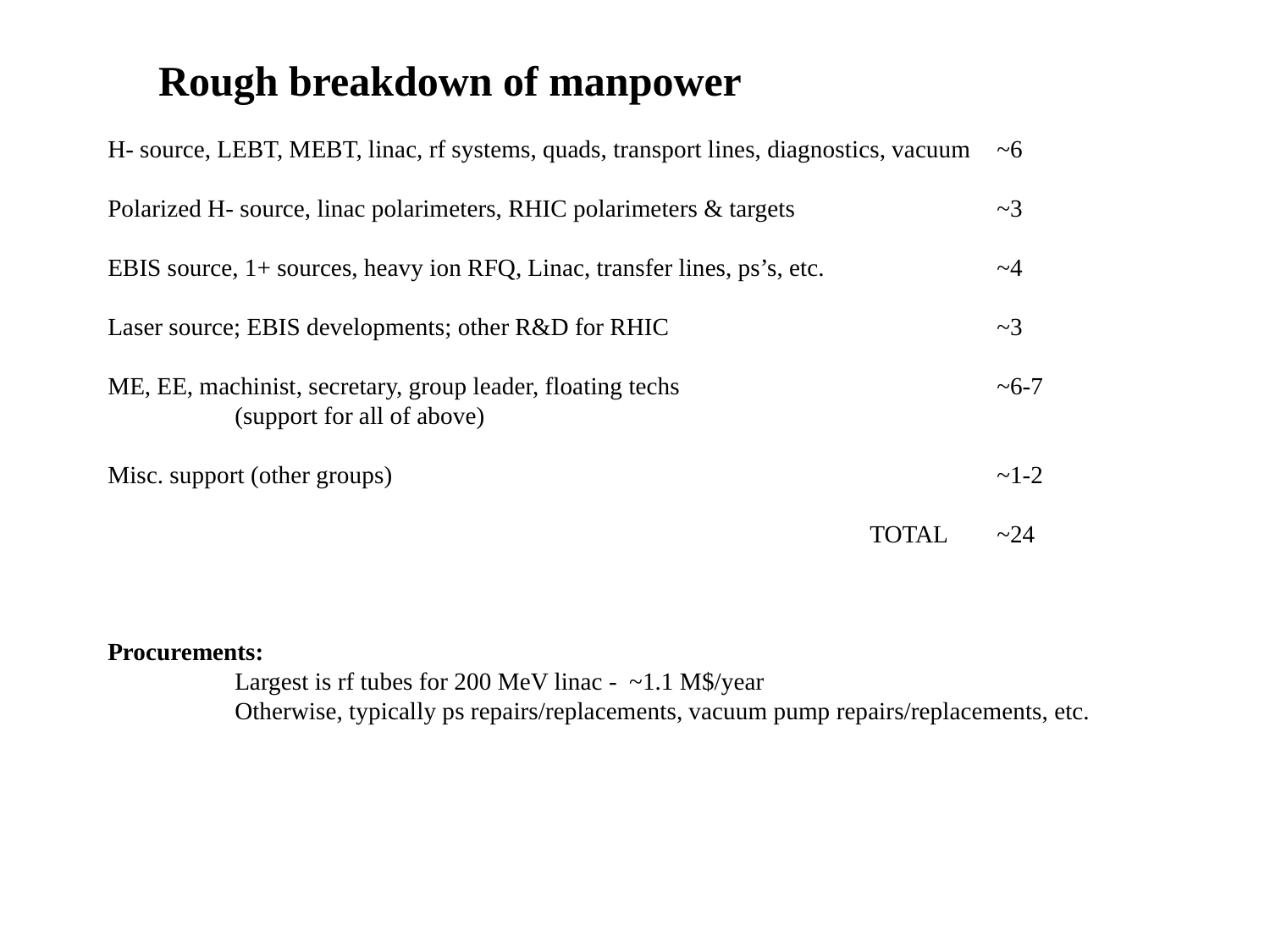

Rough breakdown of manpower
H- source, LEBT, MEBT, linac, rf systems, quads, transport lines, diagnostics, vacuum  	~6

Polarized H- source, linac polarimeters, RHIC polarimeters & targets 		~3

EBIS source, 1+ sources, heavy ion RFQ, Linac, transfer lines, ps’s, etc.		~4

Laser source; EBIS developments; other R&D for RHIC			~3

ME, EE, machinist, secretary, group leader, floating techs 			~6-7
	(support for all of above)

Misc. support (other groups)					~1-2

						TOTAL	~24

Procurements:
	Largest is rf tubes for 200 MeV linac -  ~1.1 M$/year
	Otherwise, typically ps repairs/replacements, vacuum pump repairs/replacements, etc.